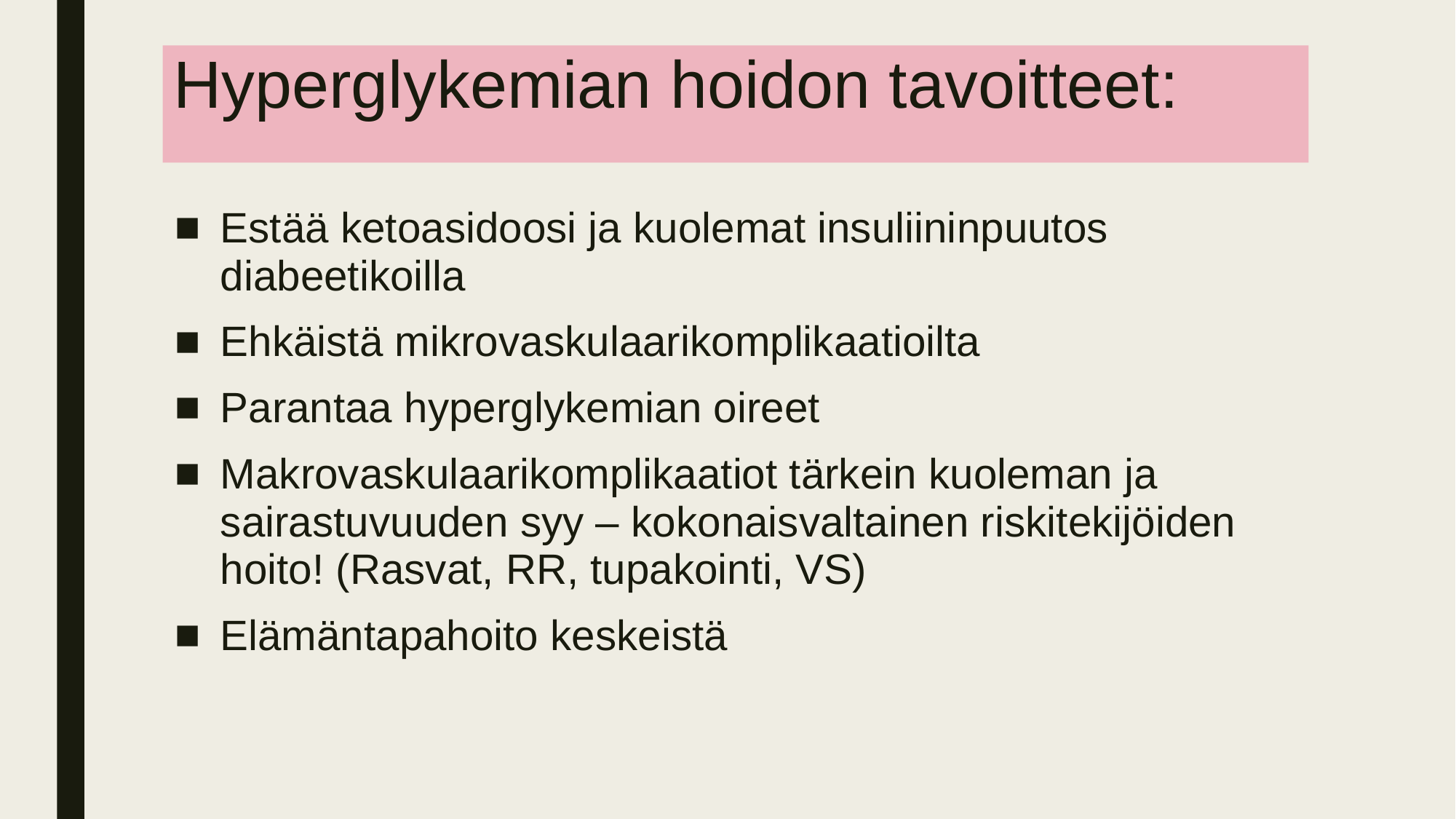

# Hyperglykemian hoidon tavoitteet:
Estää ketoasidoosi ja kuolemat insuliininpuutos diabeetikoilla
Ehkäistä mikrovaskulaarikomplikaatioilta
Parantaa hyperglykemian oireet
Makrovaskulaarikomplikaatiot tärkein kuoleman ja sairastuvuuden syy – kokonaisvaltainen riskitekijöiden hoito! (Rasvat, RR, tupakointi, VS)
Elämäntapahoito keskeistä